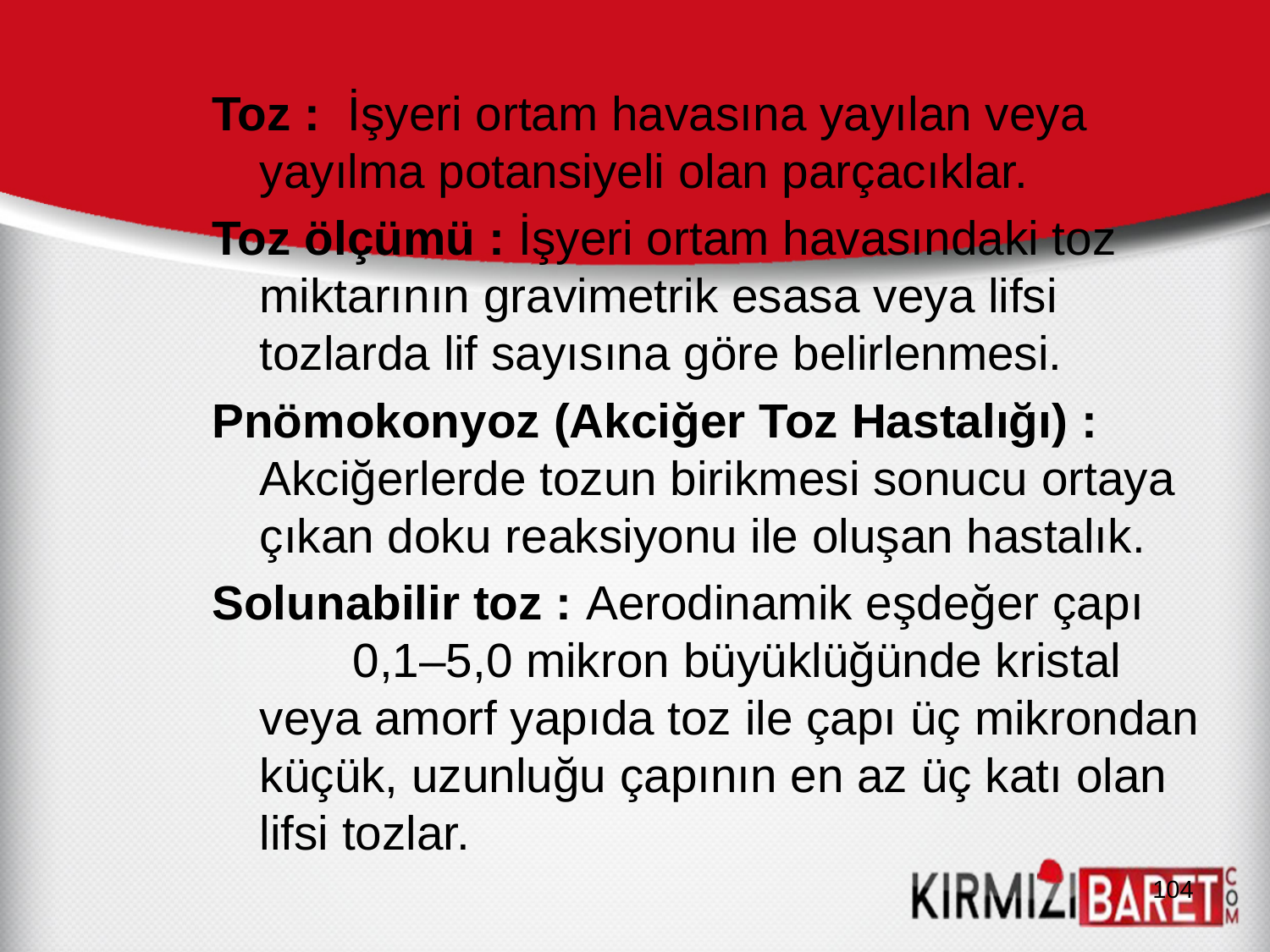

Toz :  İşyeri ortam havasına yayılan veya yayılma potansiyeli olan parçacıklar.
Toz ölçümü : İşyeri ortam havasındaki toz miktarının gravimetrik esasa veya lifsi tozlarda lif sayısına göre belirlenmesi.
Pnömokonyoz (Akciğer Toz Hastalığı) : Akciğerlerde tozun birikmesi sonucu ortaya çıkan doku reaksiyonu ile oluşan hastalık.
Solunabilir toz : Aerodinamik eşdeğer çapı              0,1–5,0 mikron büyüklüğünde kristal veya amorf yapıda toz ile çapı üç mikrondan küçük, uzunluğu çapının en az üç katı olan lifsi tozlar.

104